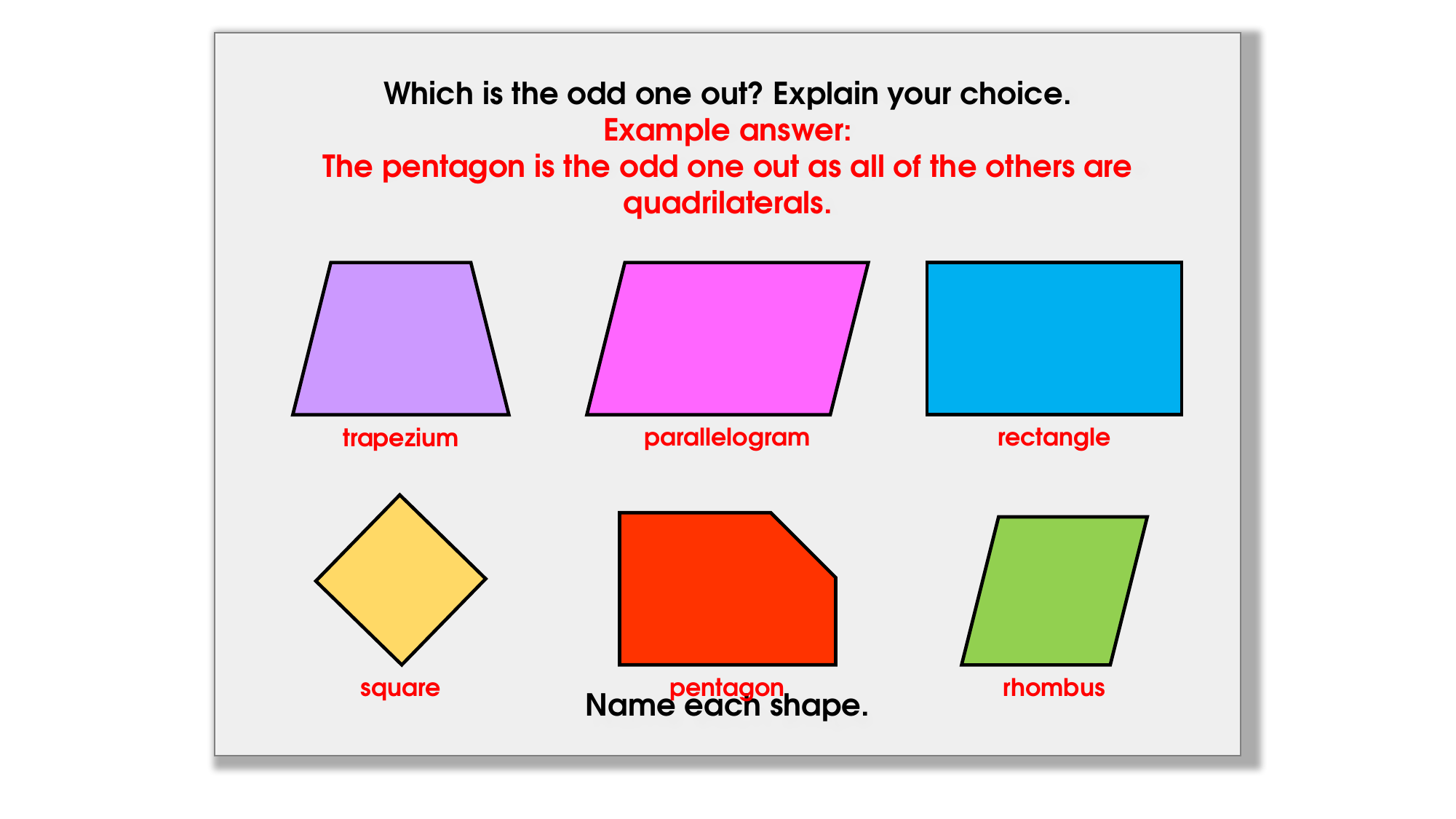

Which is the odd one out? Explain your choice.
Example answer:
The pentagon is the odd one out as all of the others are quadrilaterals.

Name each shape.

parallelogram
rectangle
trapezium

square
rhombus
pentagon